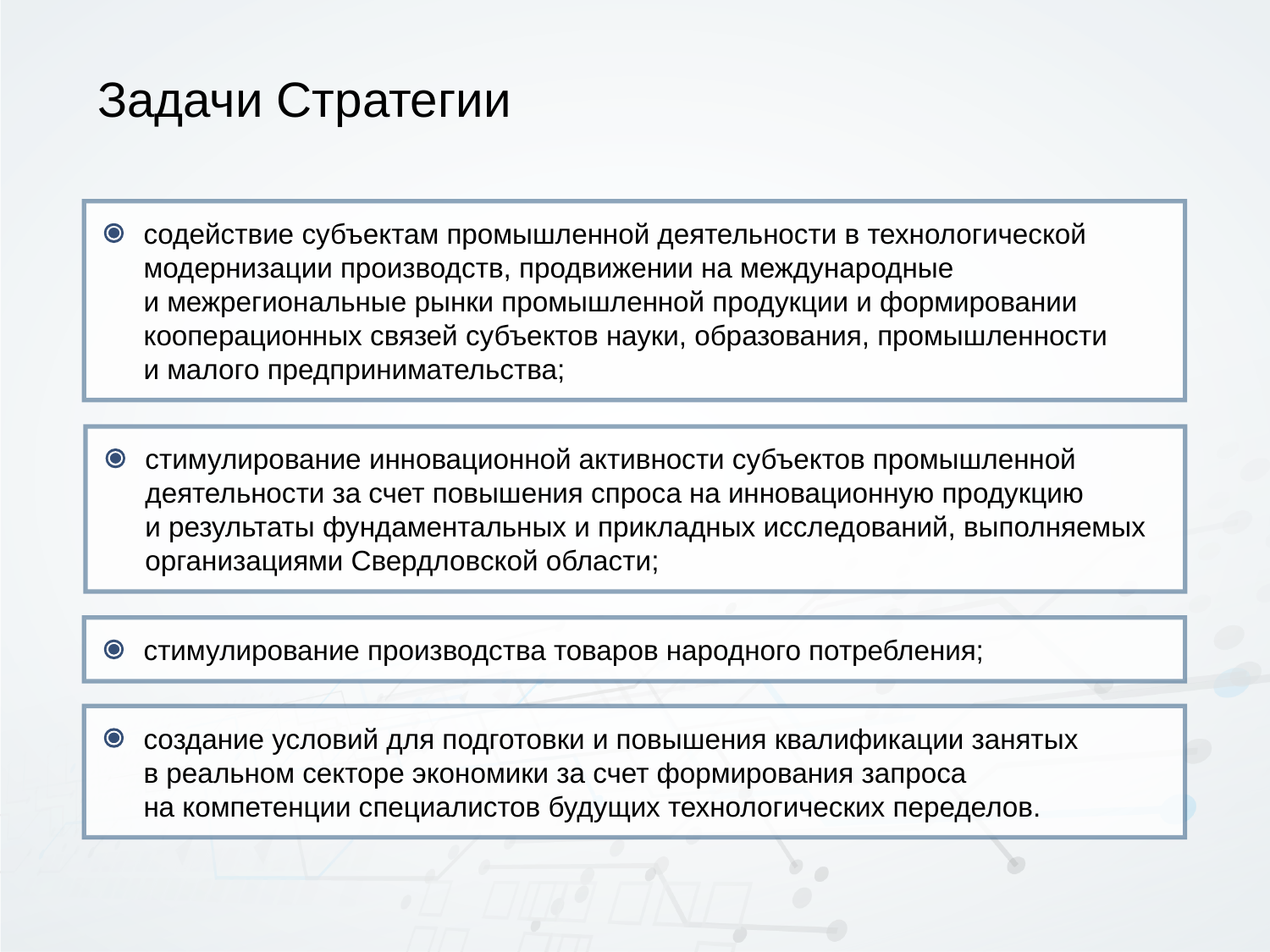

# Задачи Стратегии
содействие субъектам промышленной деятельности в технологической модернизации производств, продвижении на международные
и межрегиональные рынки промышленной продукции и формировании кооперационных связей субъектов науки, образования, промышленности
и малого предпринимательства;
стимулирование инновационной активности субъектов промышленной деятельности за счет повышения спроса на инновационную продукцию
и результаты фундаментальных и прикладных исследований, выполняемых организациями Свердловской области;
стимулирование производства товаров народного потребления;
создание условий для подготовки и повышения квалификации занятых
в реальном секторе экономики за счет формирования запроса
на компетенции специалистов будущих технологических переделов.